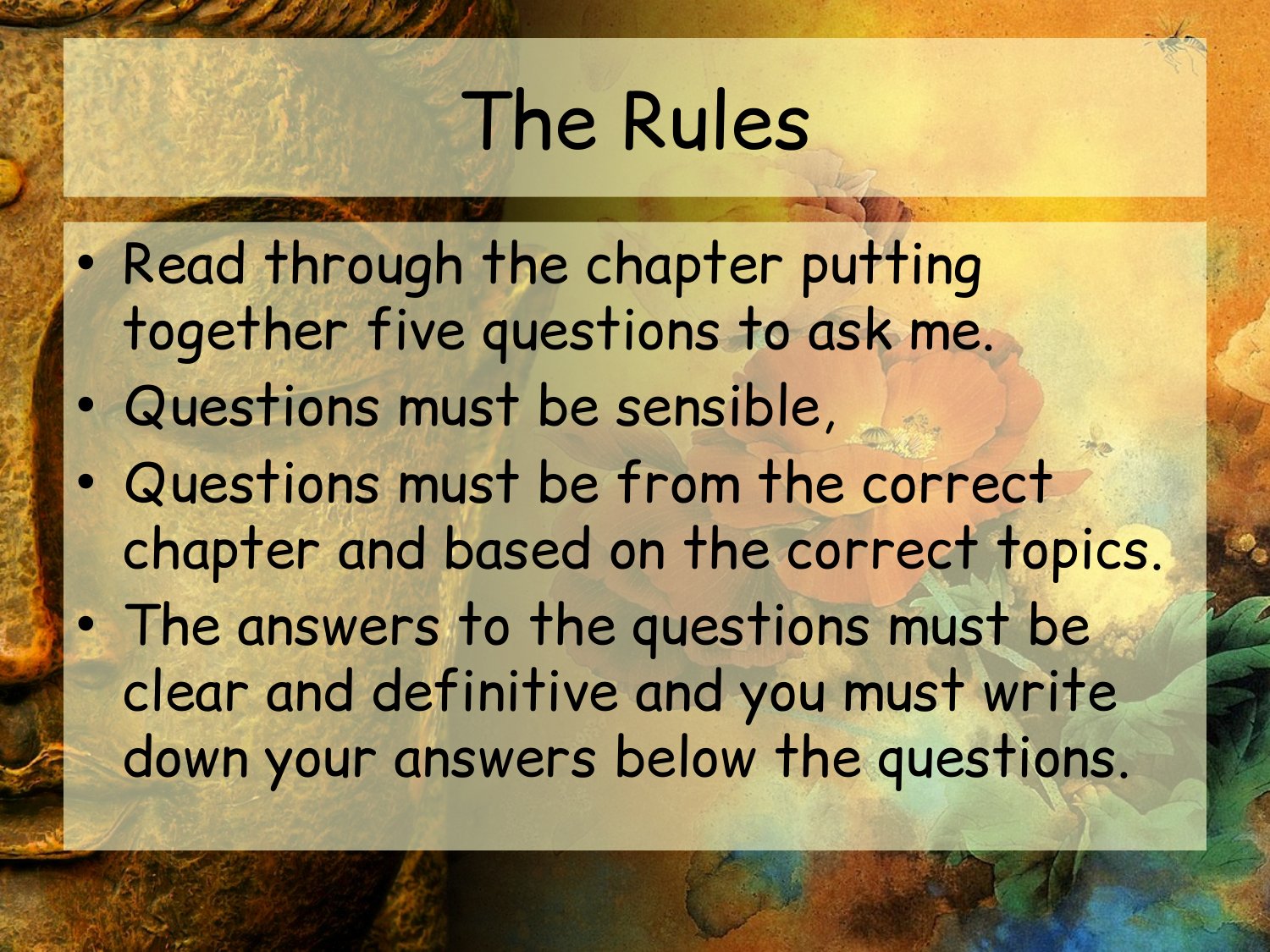

# The Rules
Read through the chapter putting together five questions to ask me.
Questions must be sensible,
Questions must be from the correct chapter and based on the correct topics.
The answers to the questions must be clear and definitive and you must write down your answers below the questions.